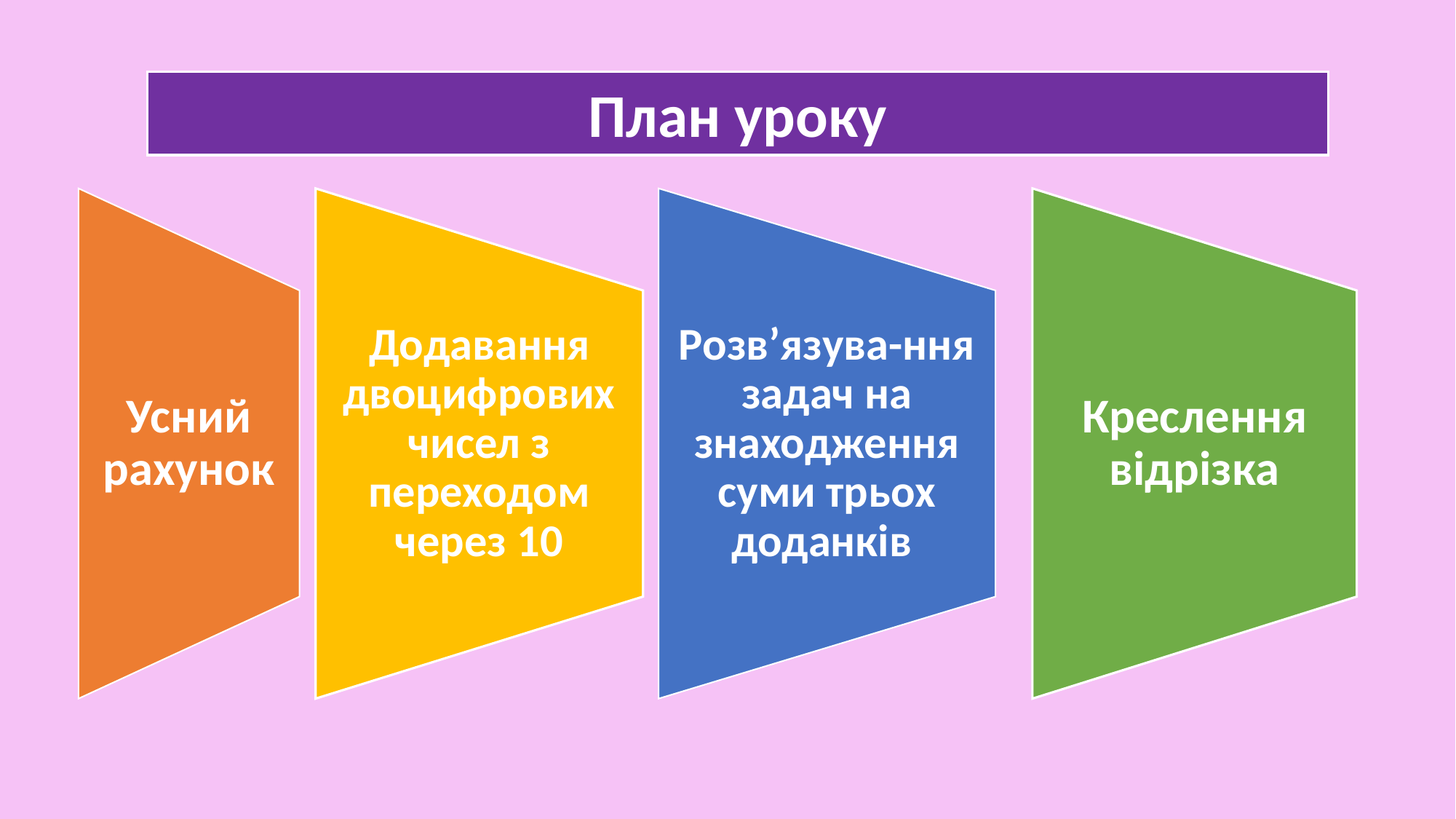

План уроку
Усний рахунок
Додавання двоцифрових чисел з переходом через 10
Креслення відрізка
Розв’язува-ння задач на знаходження суми трьох доданків